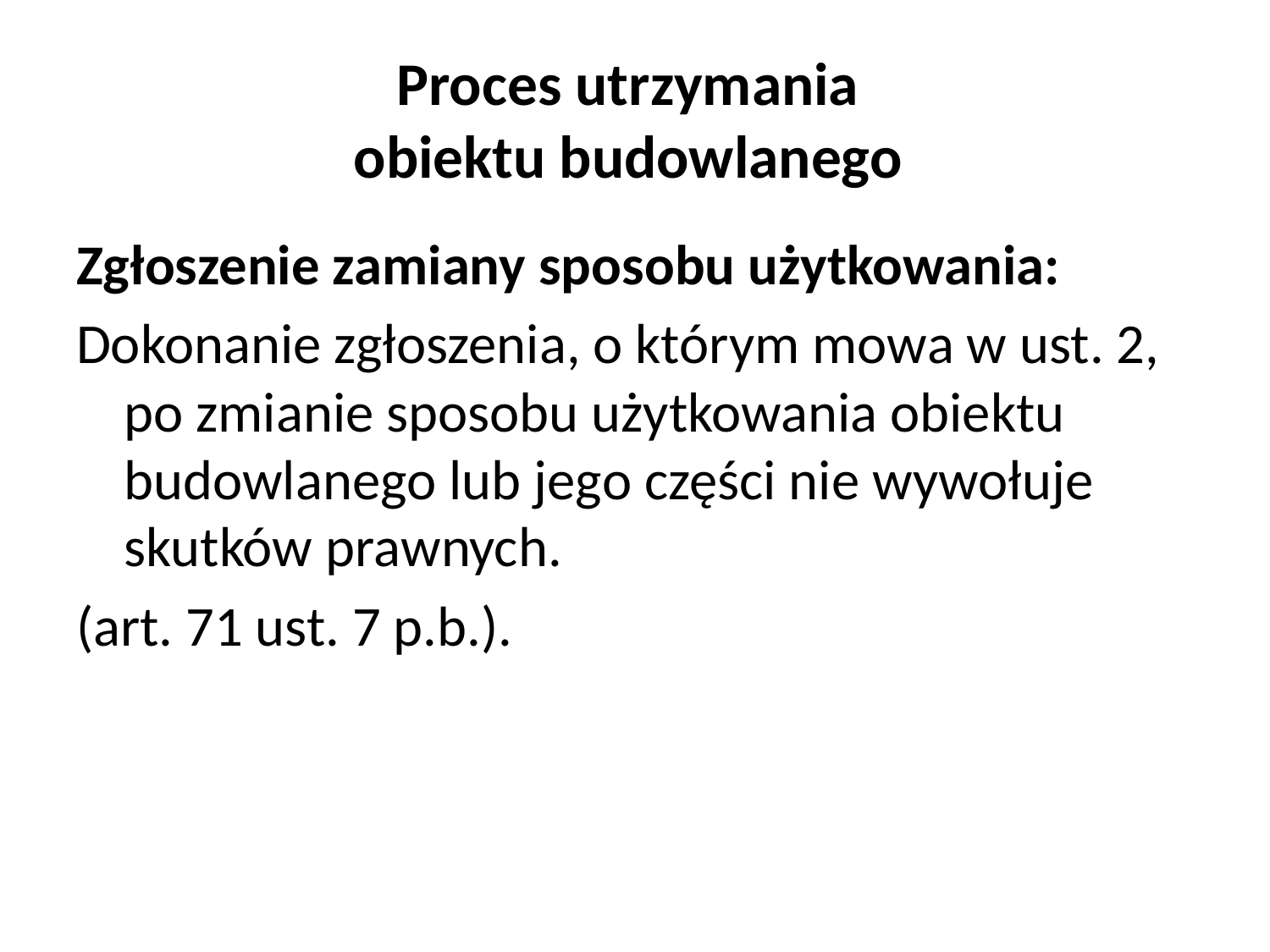

# Proces utrzymania obiektu budowlanego
Zgłoszenie zamiany sposobu użytkowania:
Dokonanie zgłoszenia, o którym mowa w ust. 2, po zmianie sposobu użytkowania obiektu budowlanego lub jego części nie wywołuje skutków prawnych.
(art. 71 ust. 7 p.b.).